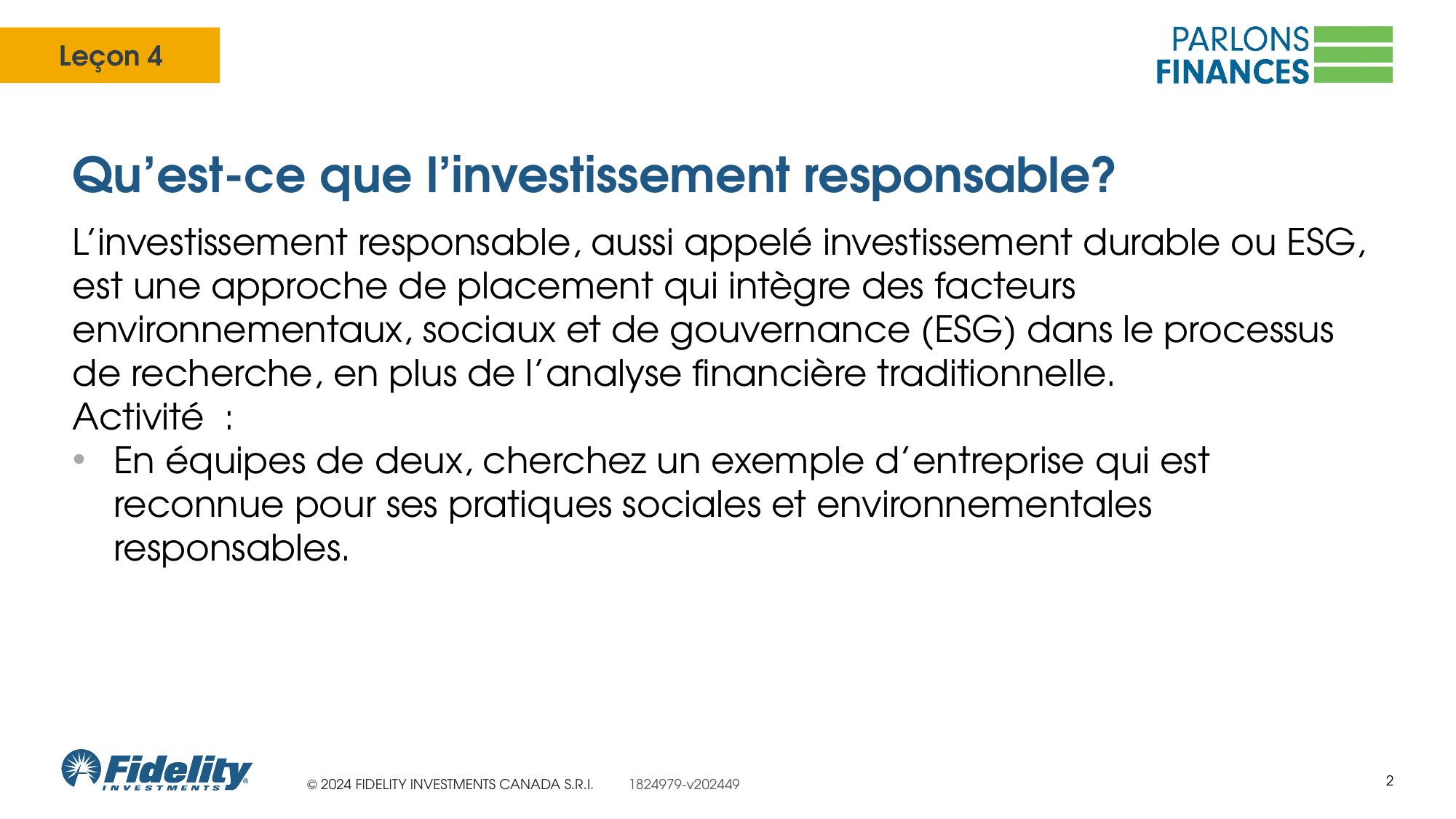

# Qu’est-ce que l’investissement responsable?
L’investissement responsable, aussi appelé investissement durable ou ESG, est une approche de placement qui intègre des facteurs environnementaux, sociaux et de gouvernance (ESG) dans le processus de recherche, en plus de l’analyse financière traditionnelle.
Activité  :
En équipes de deux, cherchez un exemple d’entreprise qui est reconnue pour ses pratiques sociales et environnementales responsables.

2